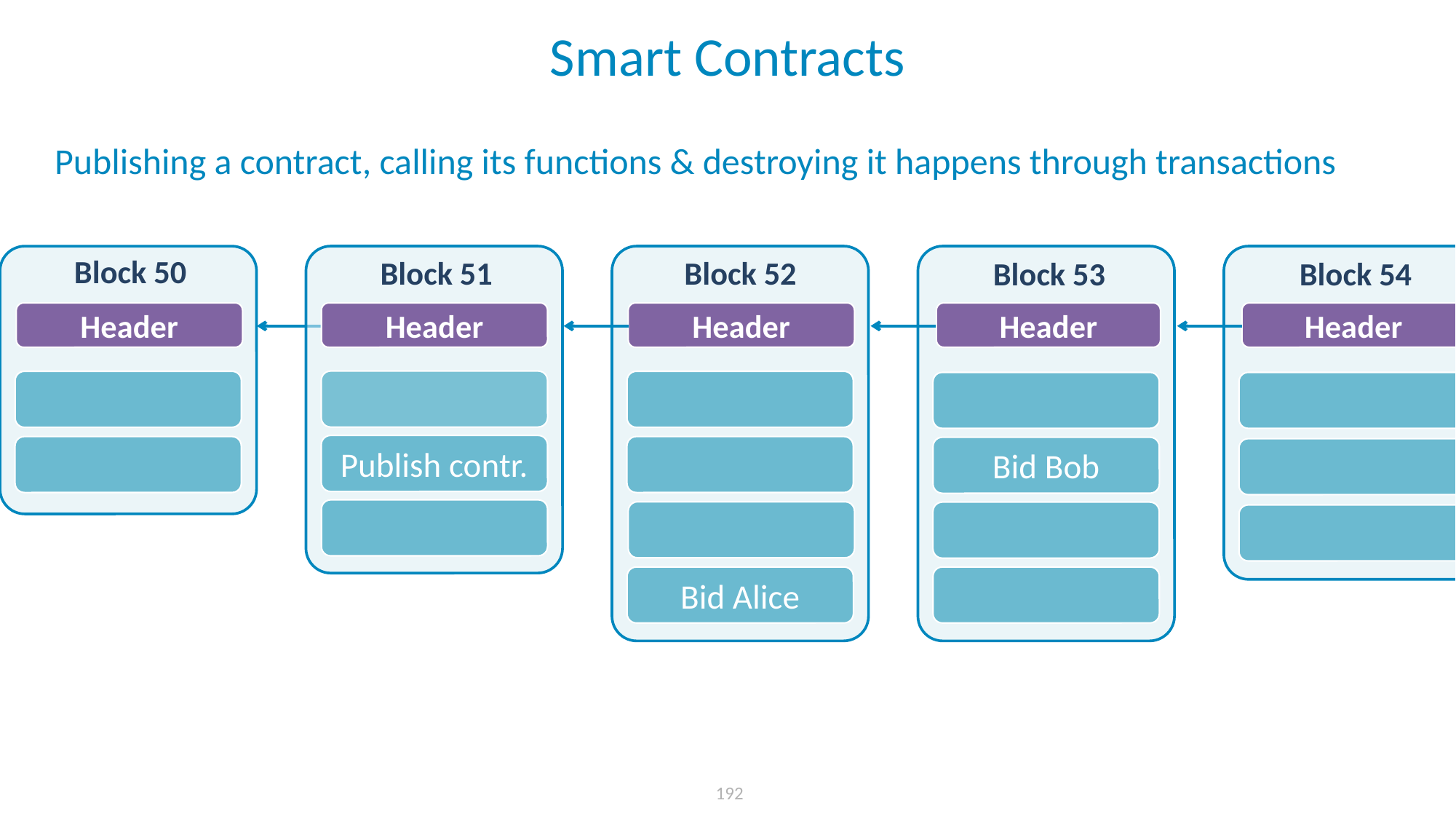

# Smart Contracts
Publishing a contract, calling its functions & destroying it happens through transactions

Block 56
Header

Destroy contr.

Block 51
Header

Publish contr.

Block 53
Header

Bid Bob

Block 50
Header

Block 52
Header

Bid Alice

Block 54
Header

Block 55
Header

getMoney
 192